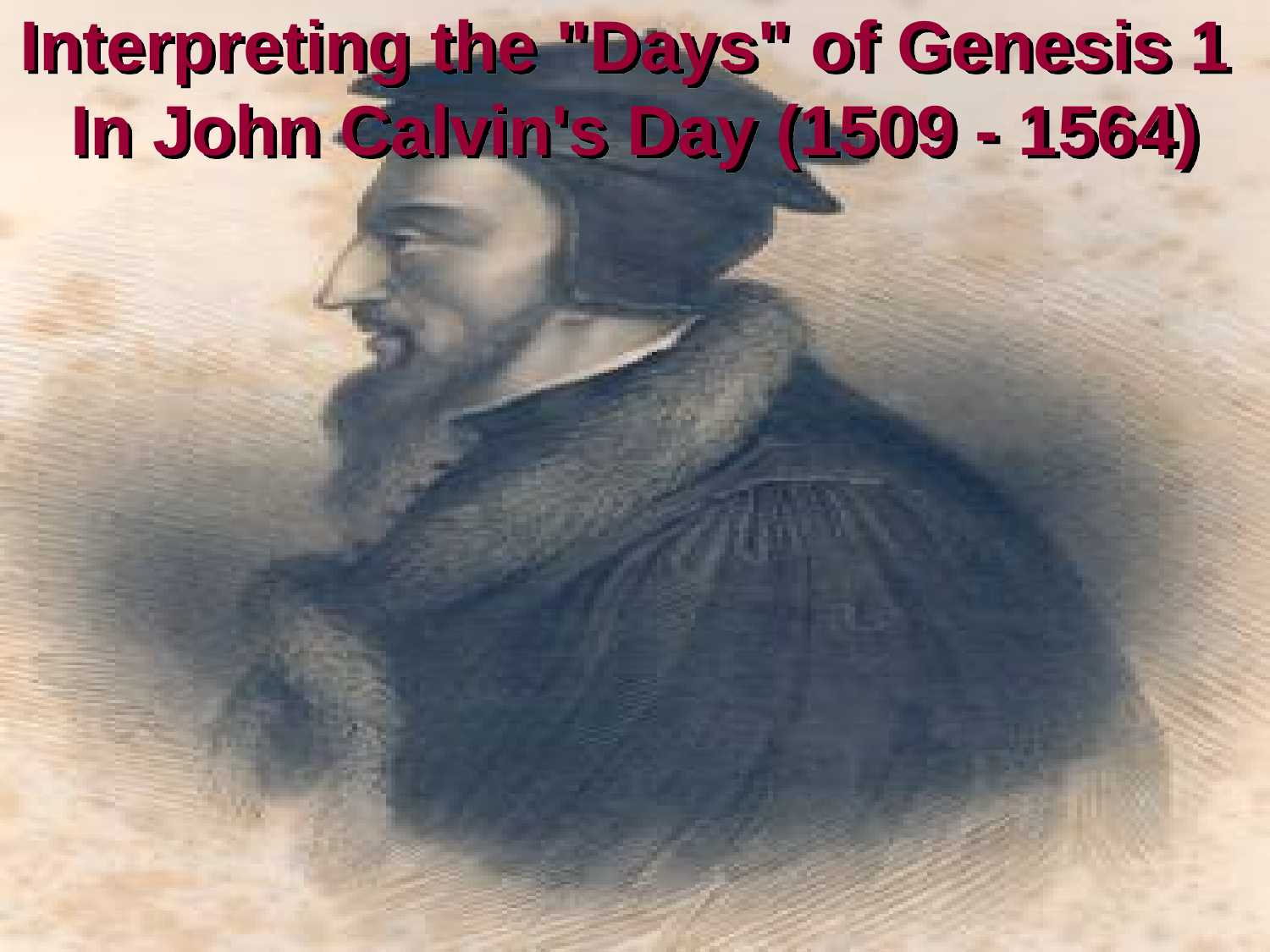

# Interpreting the "Days" of Genesis 1 In John Calvin's Day (1509 - 1564)